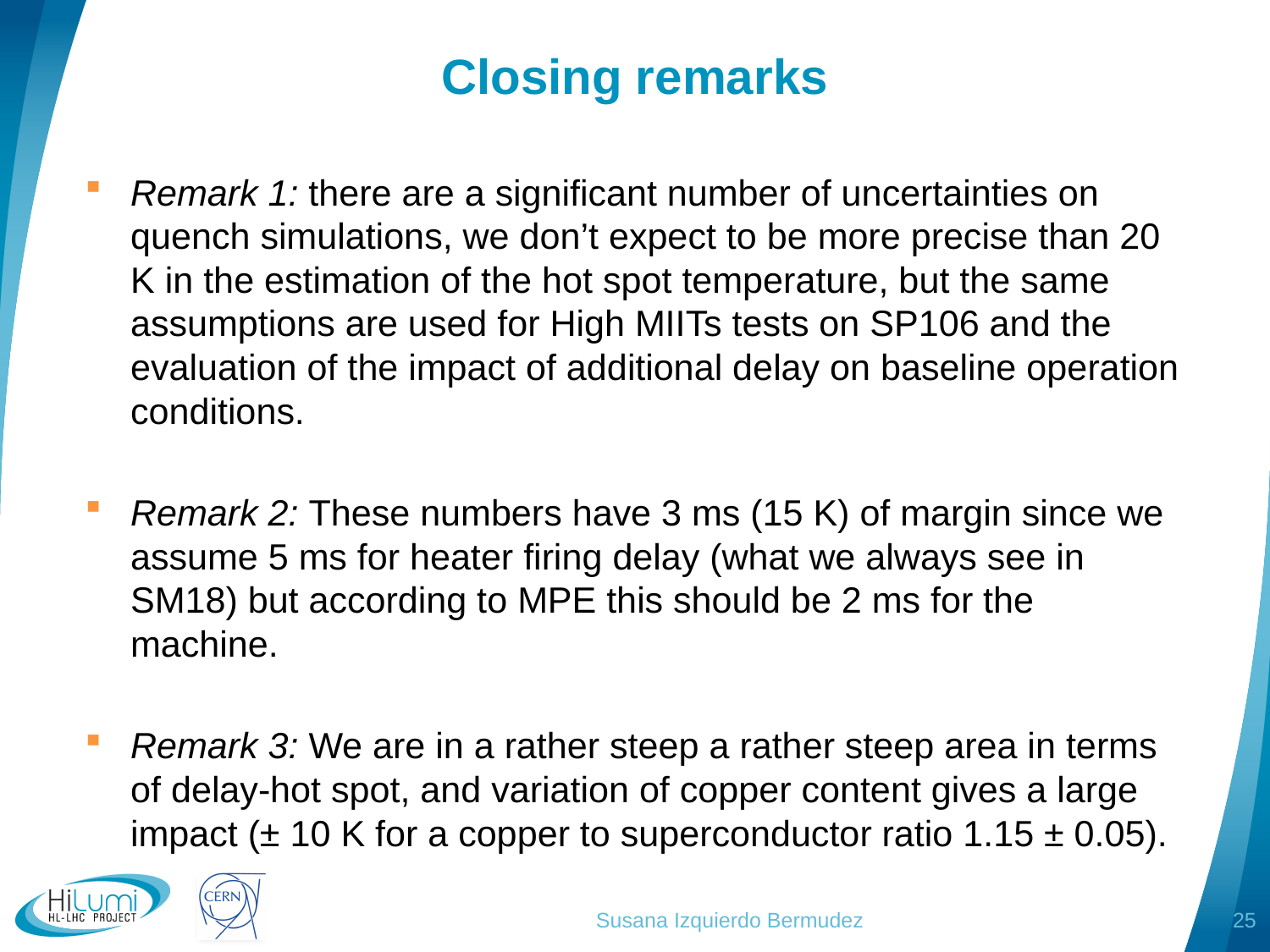

# Closing remarks
Remark 1: there are a significant number of uncertainties on quench simulations, we don’t expect to be more precise than 20 K in the estimation of the hot spot temperature, but the same assumptions are used for High MIITs tests on SP106 and the evaluation of the impact of additional delay on baseline operation conditions.

Remark 2: These numbers have 3 ms (15 K) of margin since we assume 5 ms for heater firing delay (what we always see in SM18) but according to MPE this should be 2 ms for the machine.

Remark 3: We are in a rather steep a rather steep area in terms of delay-hot spot, and variation of copper content gives a large impact (± 10 K for a copper to superconductor ratio 1.15 ± 0.05).

Susana Izquierdo Bermudez
25